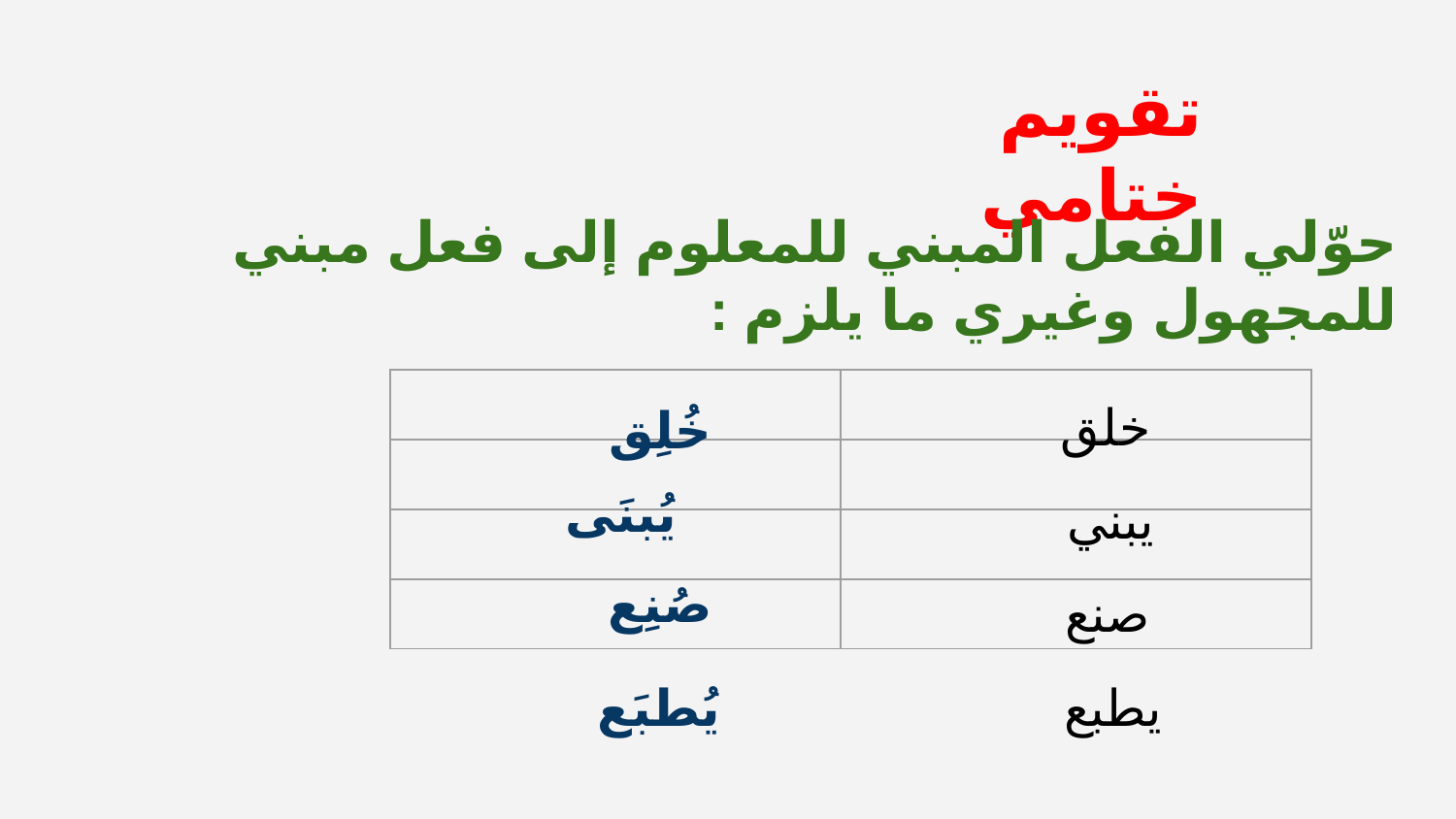

تقويم ختامي
حوّلي الفعل المبني للمعلوم إلى فعل مبني للمجهول وغيري ما يلزم :

|  |  |
| --- | --- |
|  |  |
|  |  |
|  |  |
خلق
خُلِق
        يُبنَى
يبني
صُنِع
صنع
يطبع
يُطبَع